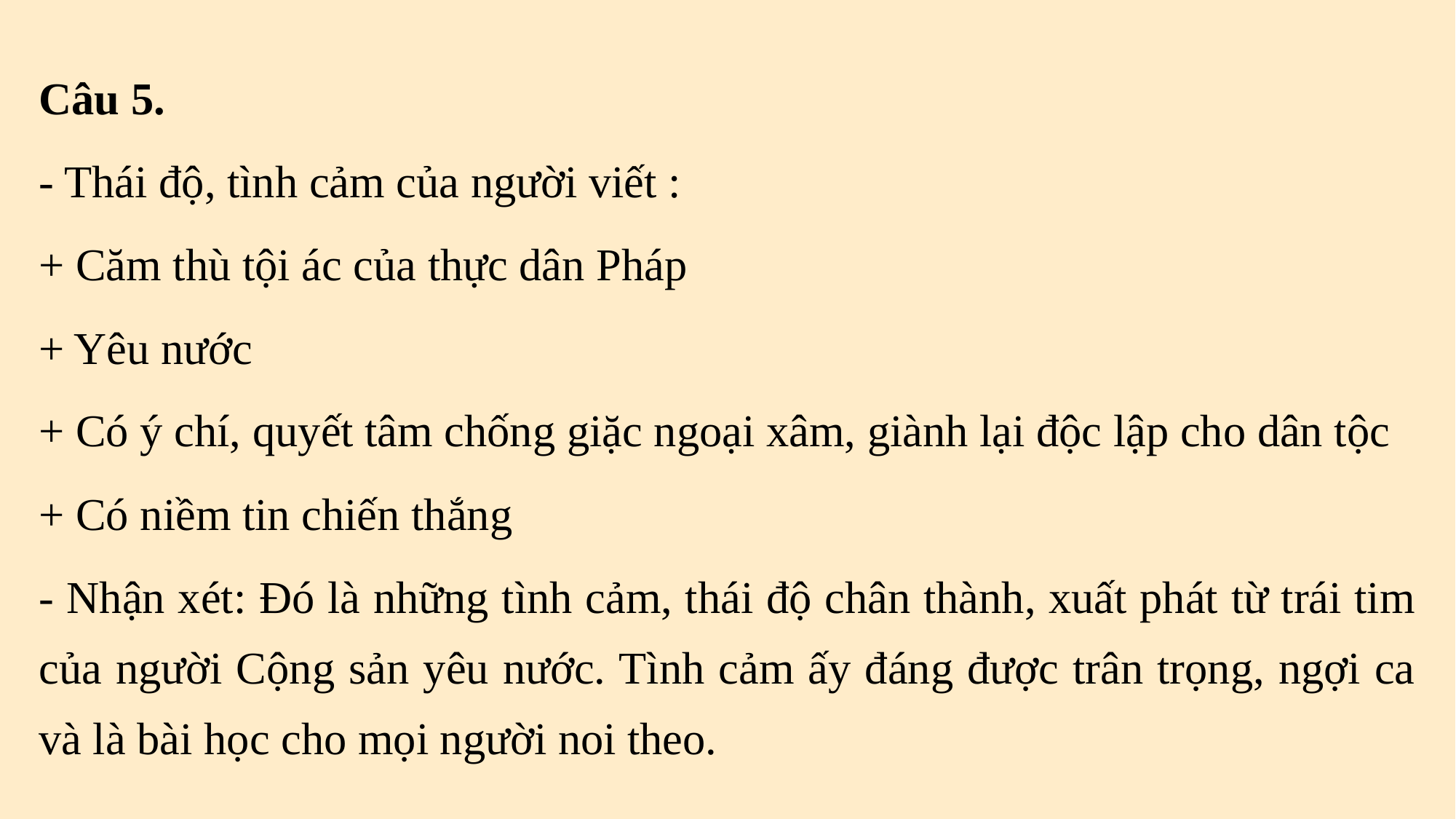

Câu 5.
- Thái độ, tình cảm của người viết :
+ Căm thù tội ác của thực dân Pháp
+ Yêu nước
+ Có ý chí, quyết tâm chống giặc ngoại xâm, giành lại độc lập cho dân tộc
+ Có niềm tin chiến thắng
- Nhận xét: Đó là những tình cảm, thái độ chân thành, xuất phát từ trái tim của người Cộng sản yêu nước. Tình cảm ấy đáng được trân trọng, ngợi ca và là bài học cho mọi người noi theo.